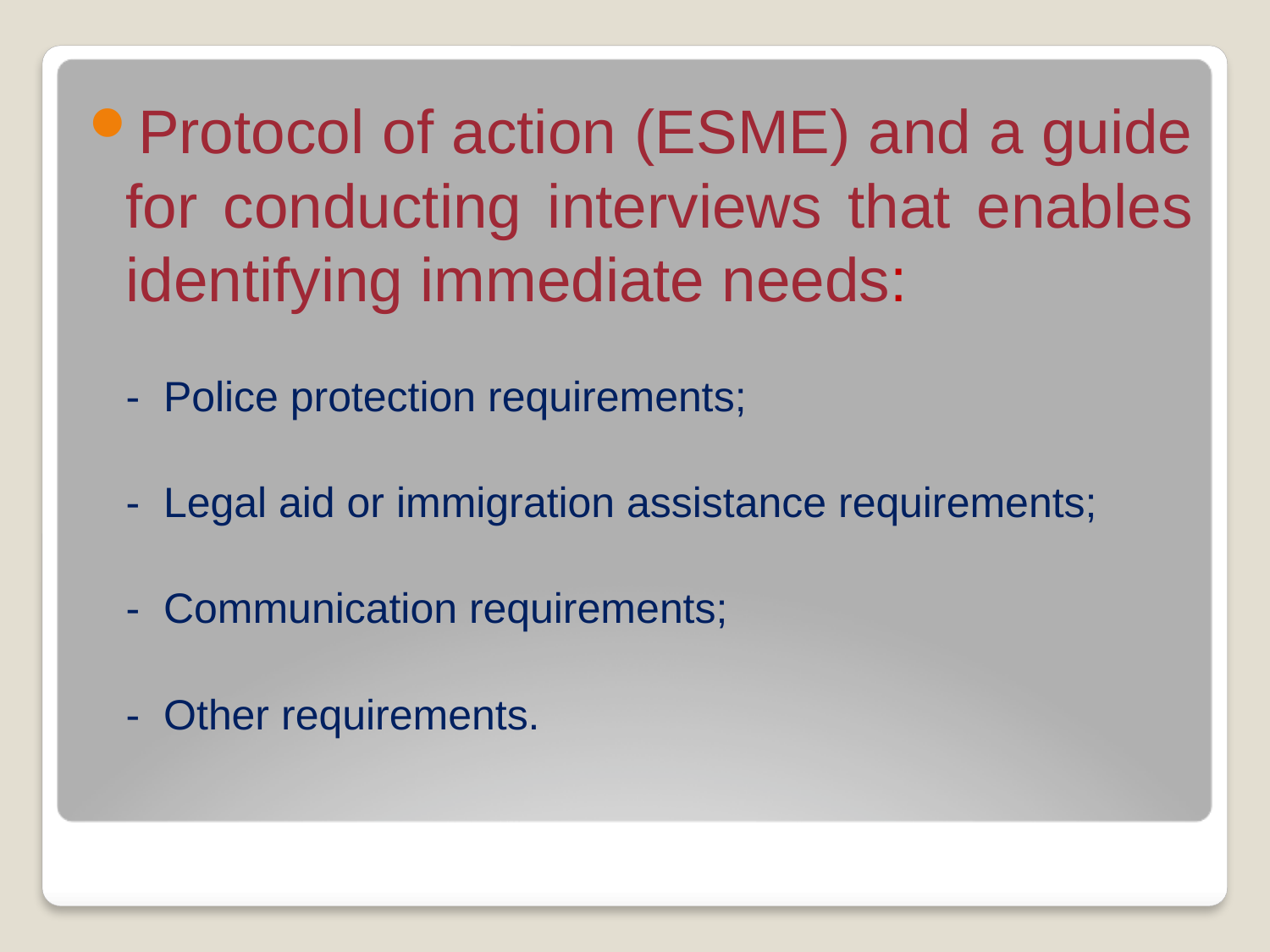

Protocol of action (ESME) and a guide for conducting interviews that enables identifying immediate needs:
-  Police protection requirements;
-  Legal aid or immigration assistance requirements;
-  Communication requirements;
-  Other requirements.